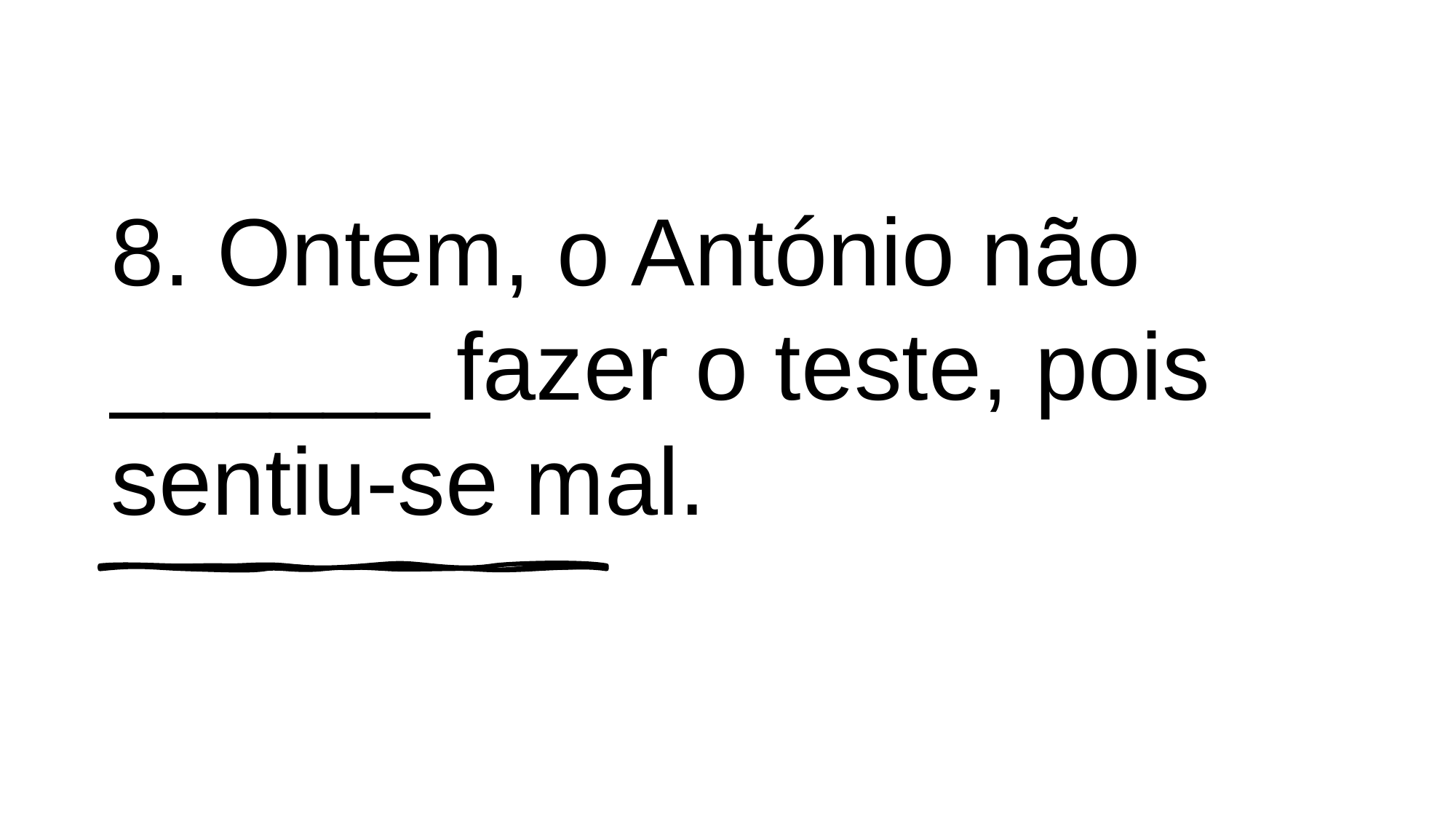

# 8. Ontem, o António não ______ fazer o teste, pois sentiu-se mal.